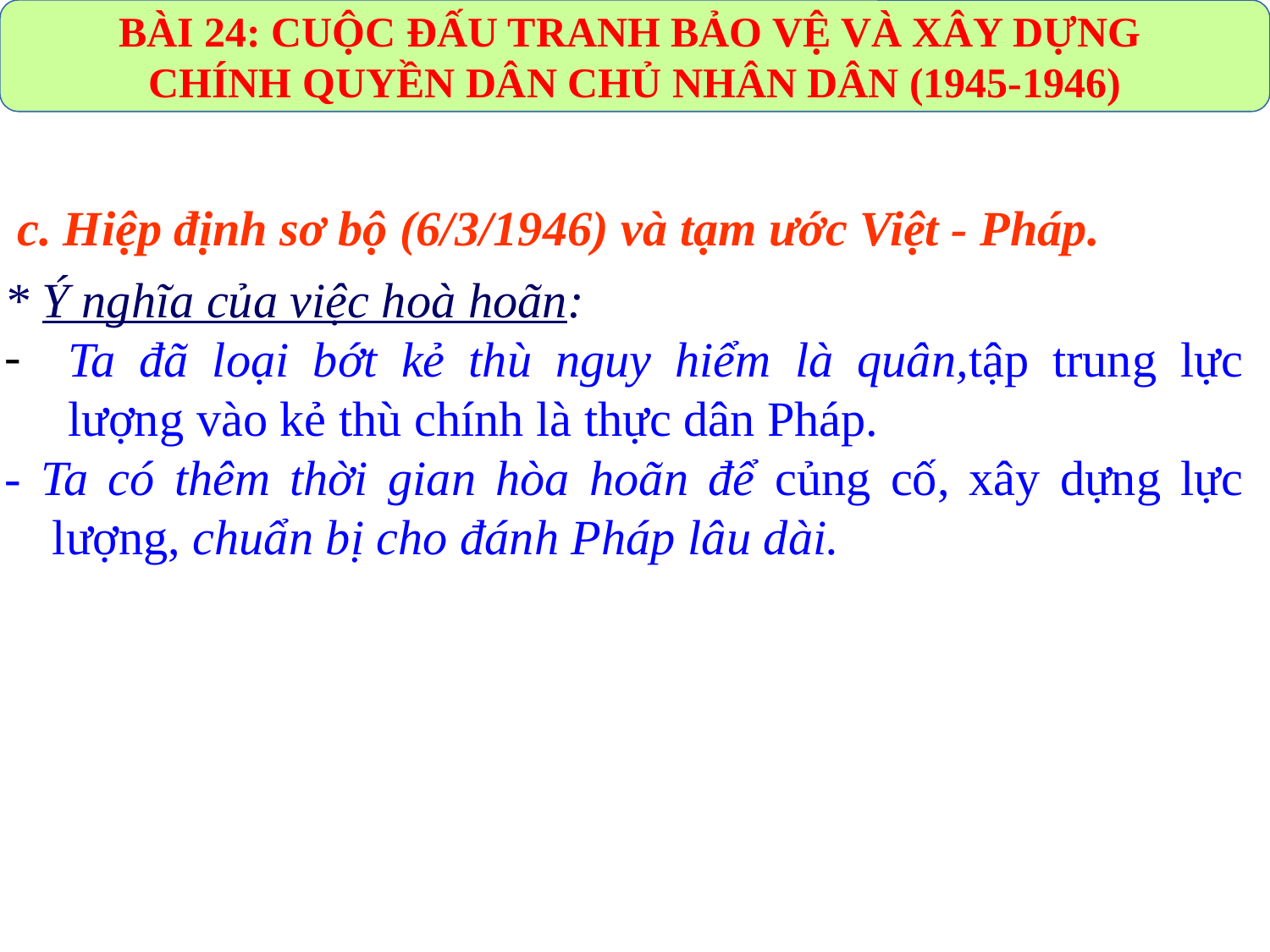

BÀI 24: CUỘC ĐẤU TRANH BẢO VỆ VÀ XÂY DỰNG
CHÍNH QUYỀN DÂN CHỦ NHÂN DÂN (1945-1946)
c. Hiệp định sơ bộ (6/3/1946) và tạm ước Việt - Pháp.
* Ý nghĩa của việc hoà hoãn:
Ta đã loại bớt kẻ thù nguy hiểm là quân,tập trung lực lượng vào kẻ thù chính là thực dân Pháp.
- Ta có thêm thời gian hòa hoãn để củng cố, xây dựng lực lượng, chuẩn bị cho đánh Pháp lâu dài.